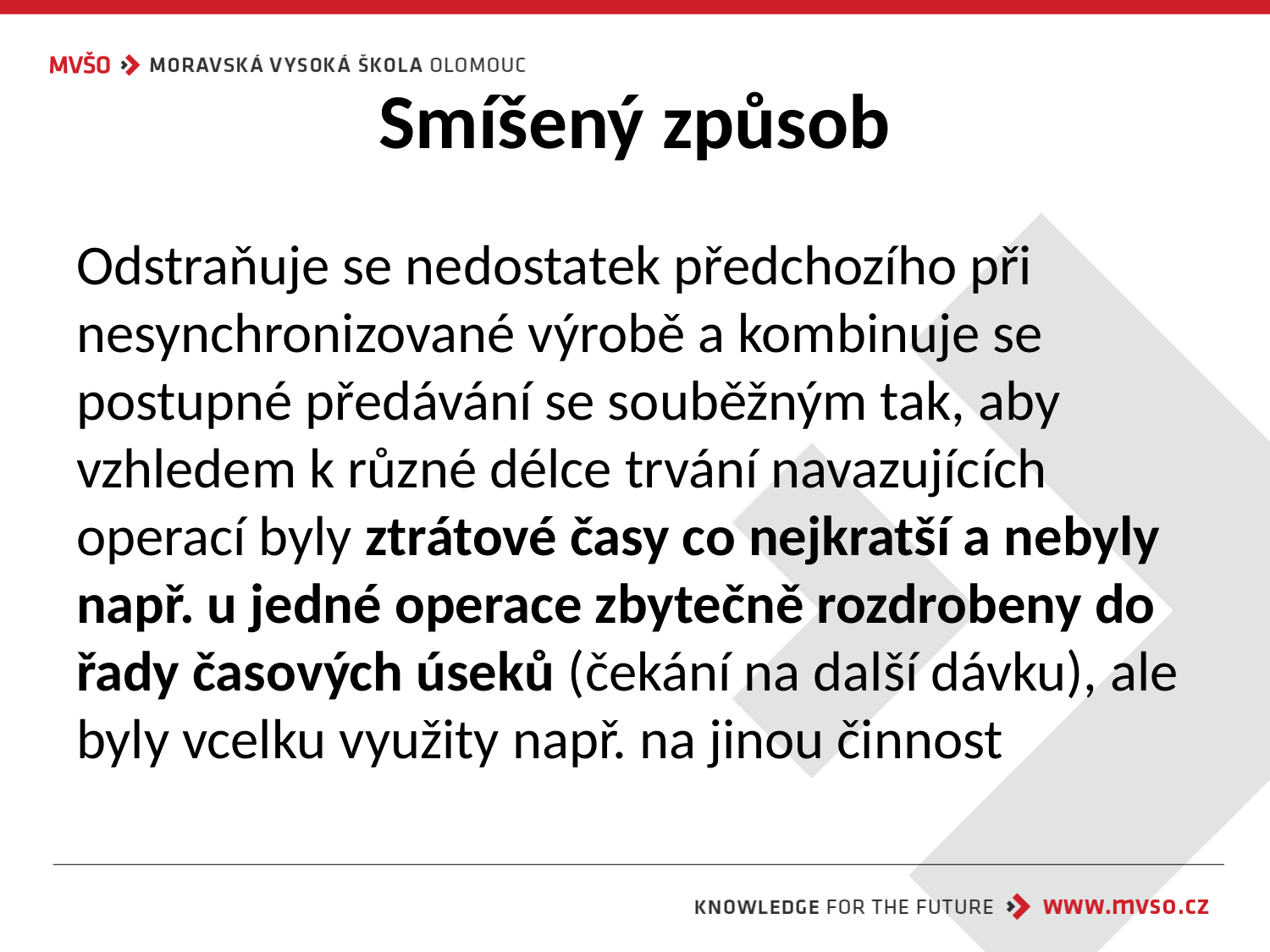

# Smíšený způsob
Odstraňuje se nedostatek předchozího při nesynchronizované výrobě a kombinuje se postupné předávání se souběžným tak, aby vzhledem k různé délce trvání navazujících operací byly ztrátové časy co nejkratší a nebyly např. u jedné operace zbytečně rozdrobeny do řady časových úseků (čekání na další dávku), ale byly vcelku využity např. na jinou činnost